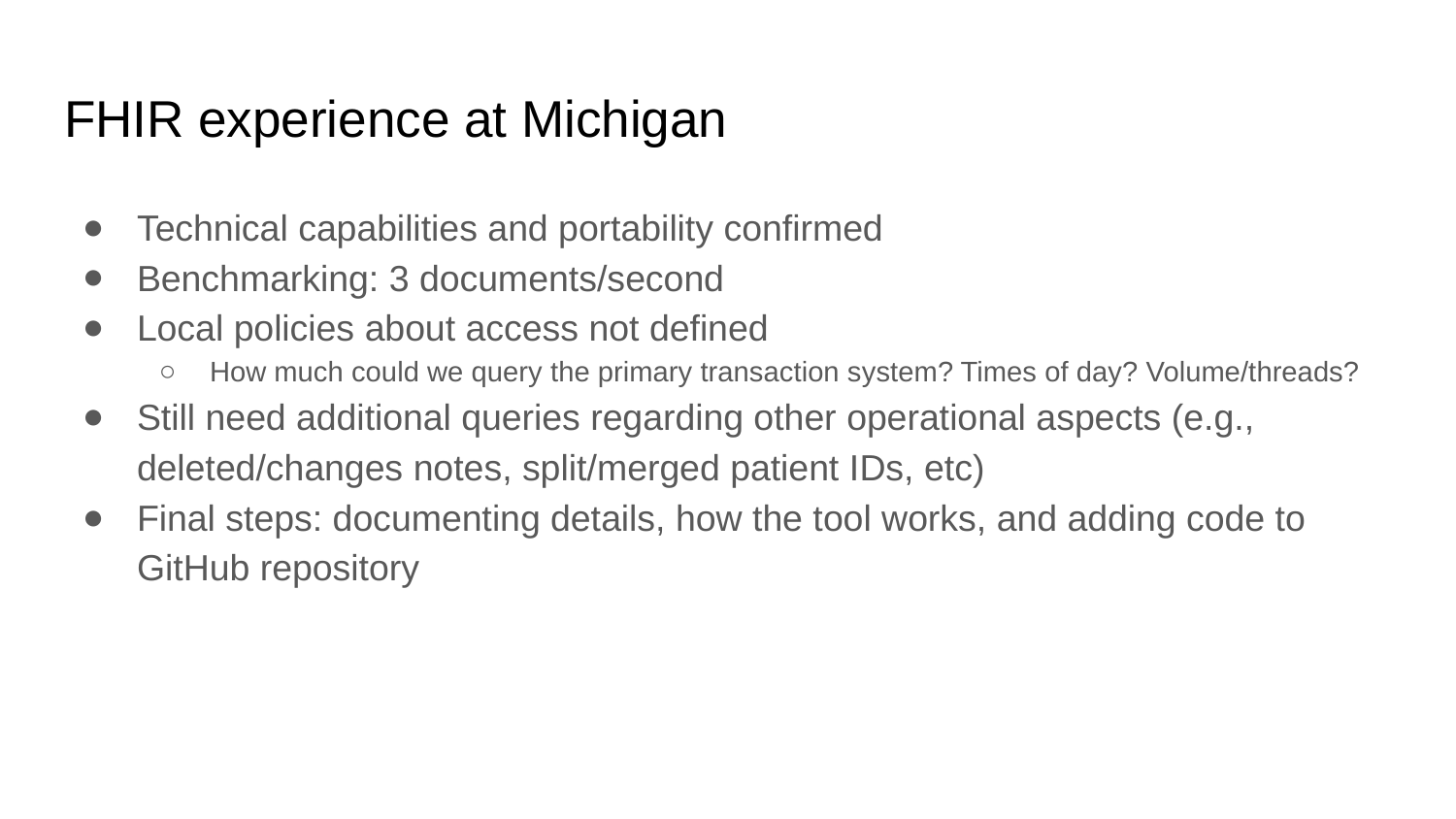

# FHIR experience at Michigan
Technical capabilities and portability confirmed
Benchmarking: 3 documents/second
Local policies about access not defined
How much could we query the primary transaction system? Times of day? Volume/threads?
Still need additional queries regarding other operational aspects (e.g., deleted/changes notes, split/merged patient IDs, etc)
Final steps: documenting details, how the tool works, and adding code to GitHub repository